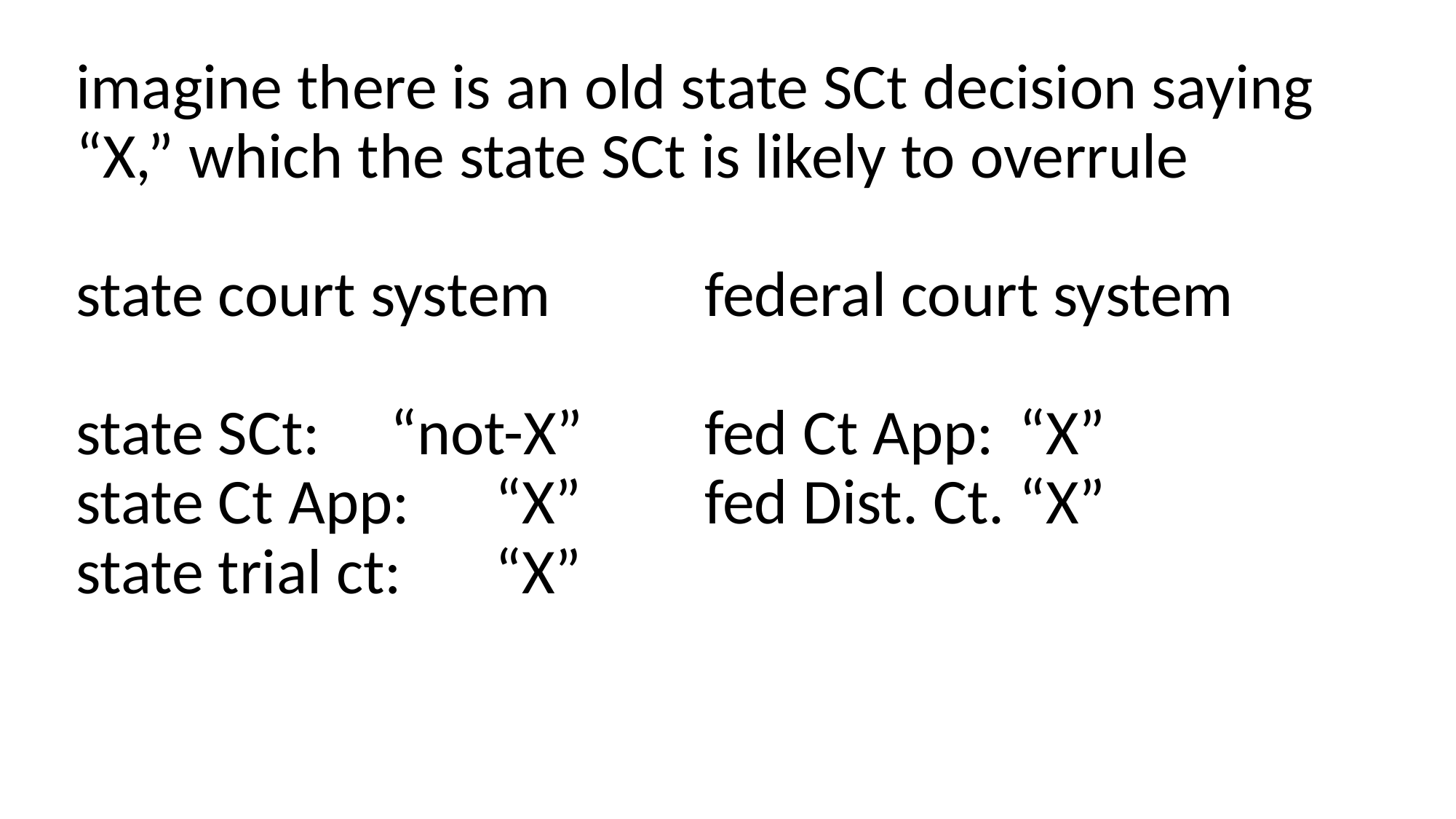

# imagine there is an old state SCt decision saying “X,” which the state SCt is likely to overrule state court system		federal court system state SCt: 	“not-X”		fed Ct App:	“X” state Ct App:	“X”			fed Dist. Ct.	“X” state trial ct:	“X”